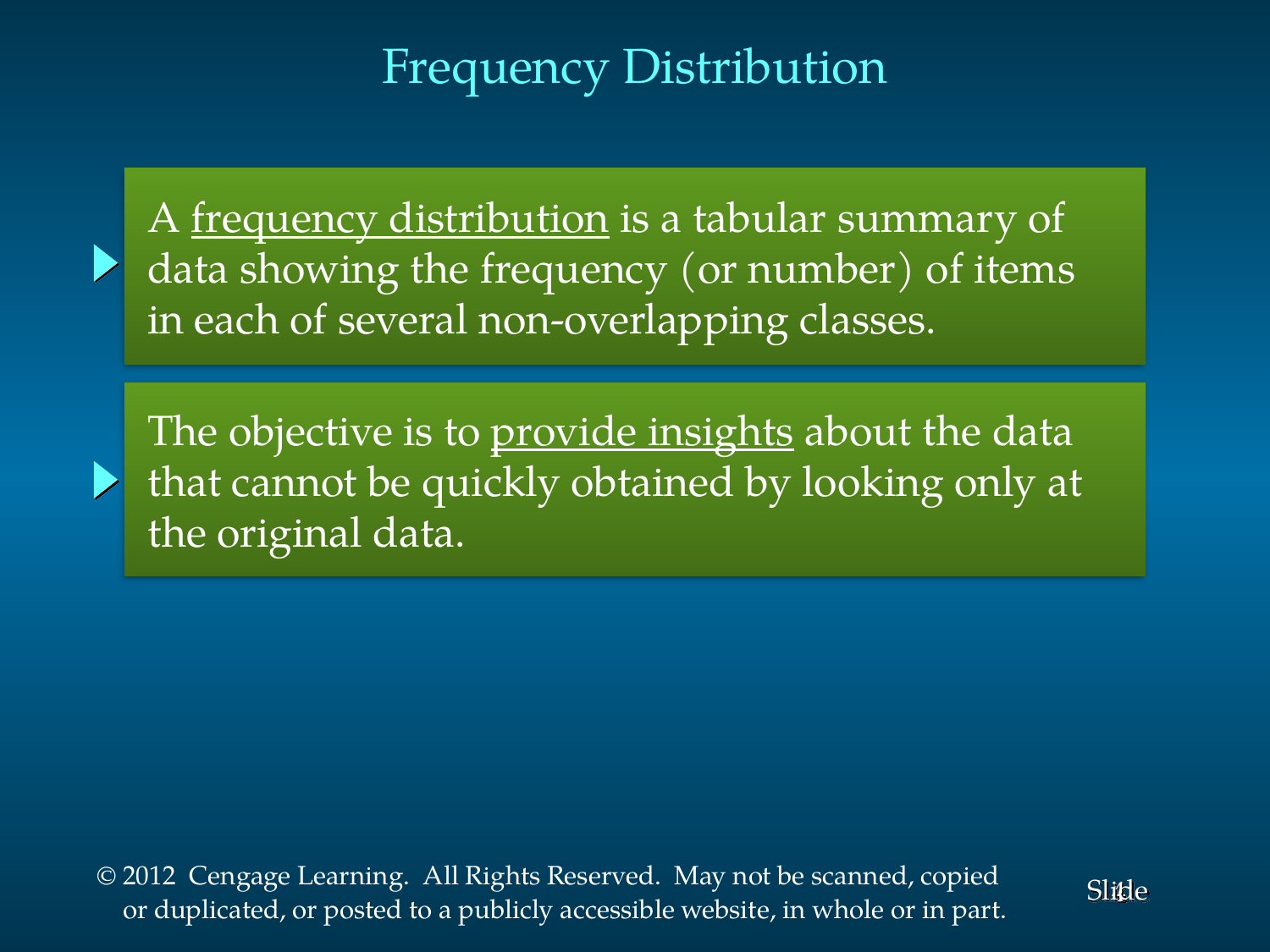

Frequency Distribution
 A frequency distribution is a tabular summary of
 data showing the frequency (or number) of items
 in each of several non-overlapping classes.

 The objective is to provide insights about the data
 that cannot be quickly obtained by looking only at
 the original data.